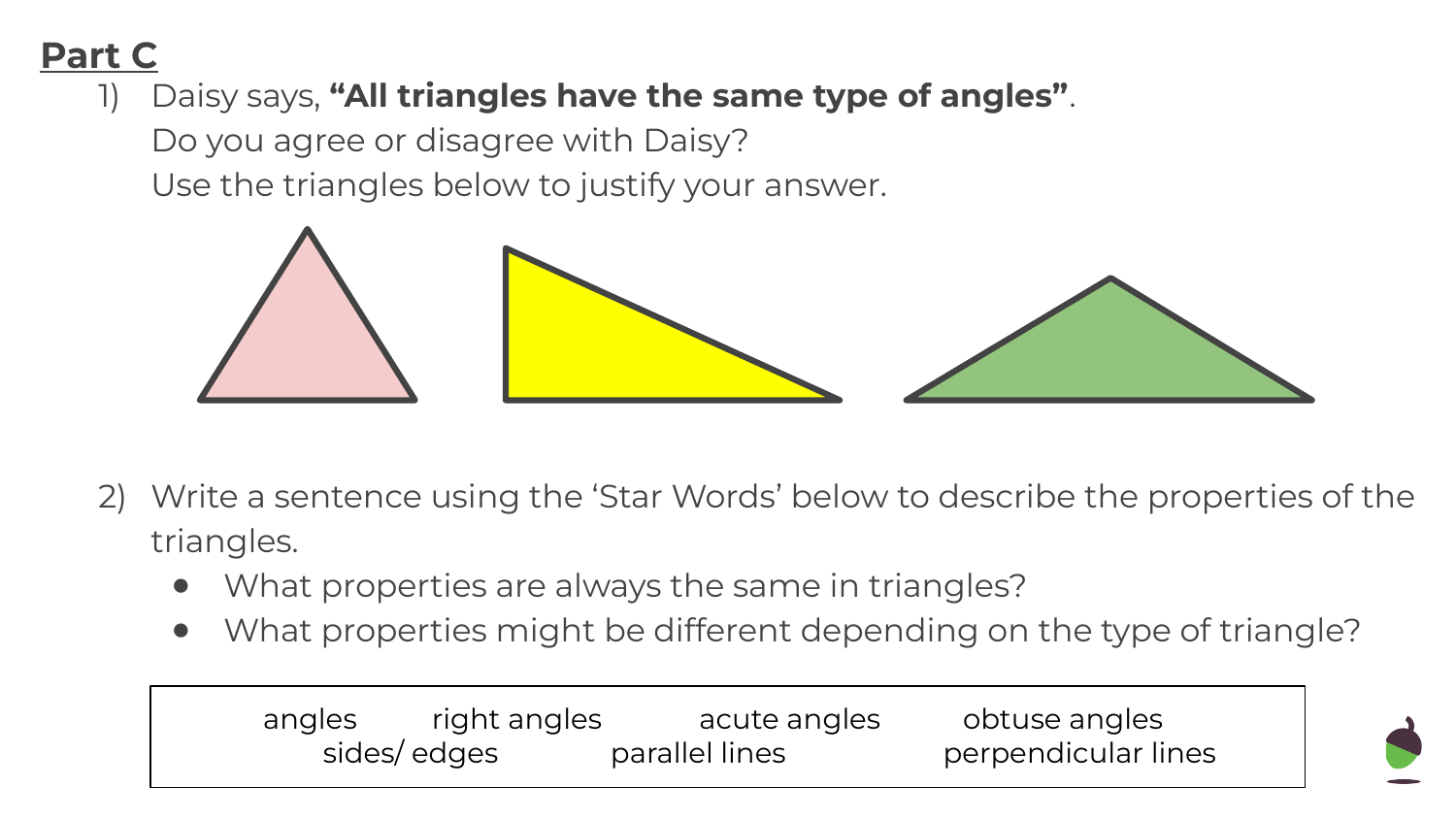

Part C
# Daisy says, “All triangles have the same type of angles”.
Do you agree or disagree with Daisy?
Use the triangles below to justify your answer.

Write a sentence using the ‘Star Words’ below to describe the properties of the triangles.
What properties are always the same in triangles?
What properties might be different depending on the type of triangle?

             angles          right angles             acute angles           obtuse angles
                     sides/ edges               parallel lines                     perpendicular lines